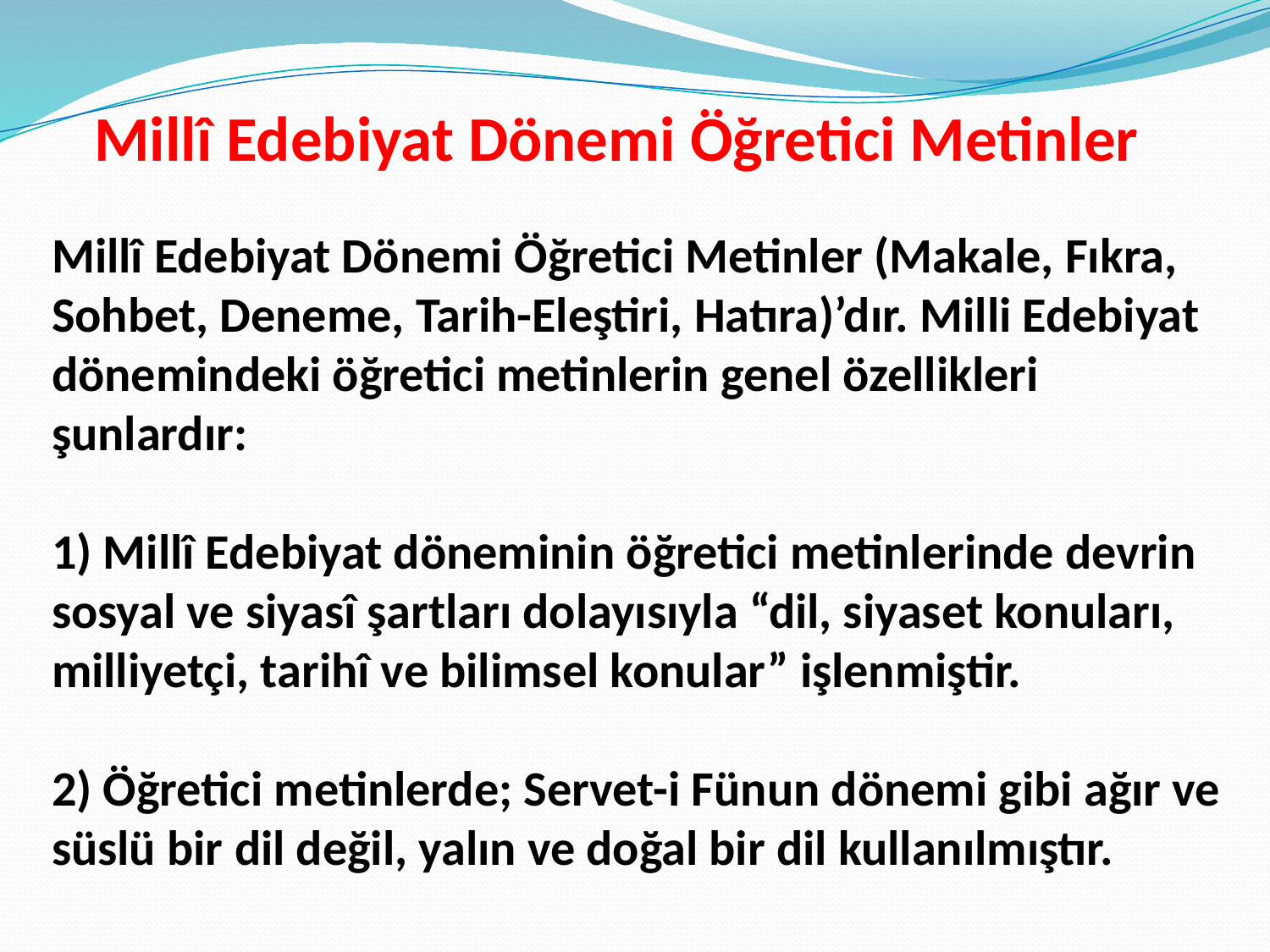

Millî Edebiyat Dönemi Öğretici Metinler
Millî Edebiyat Dönemi Öğretici Metinler (Makale, Fıkra, Sohbet, Deneme, Tarih-Eleştiri, Hatıra)’dır. Milli Edebiyat dönemindeki öğretici metinlerin genel özellikleri şunlardır:

1) Millî Edebiyat döneminin öğretici metinlerinde devrin sosyal ve siyasî şartları dolayısıyla “dil, siyaset konuları, milliyetçi, tarihî ve bilimsel konular” işlenmiştir.

2) Öğretici metinlerde; Servet-i Fünun dönemi gibi ağır ve süslü bir dil değil, yalın ve doğal bir dil kullanılmıştır.